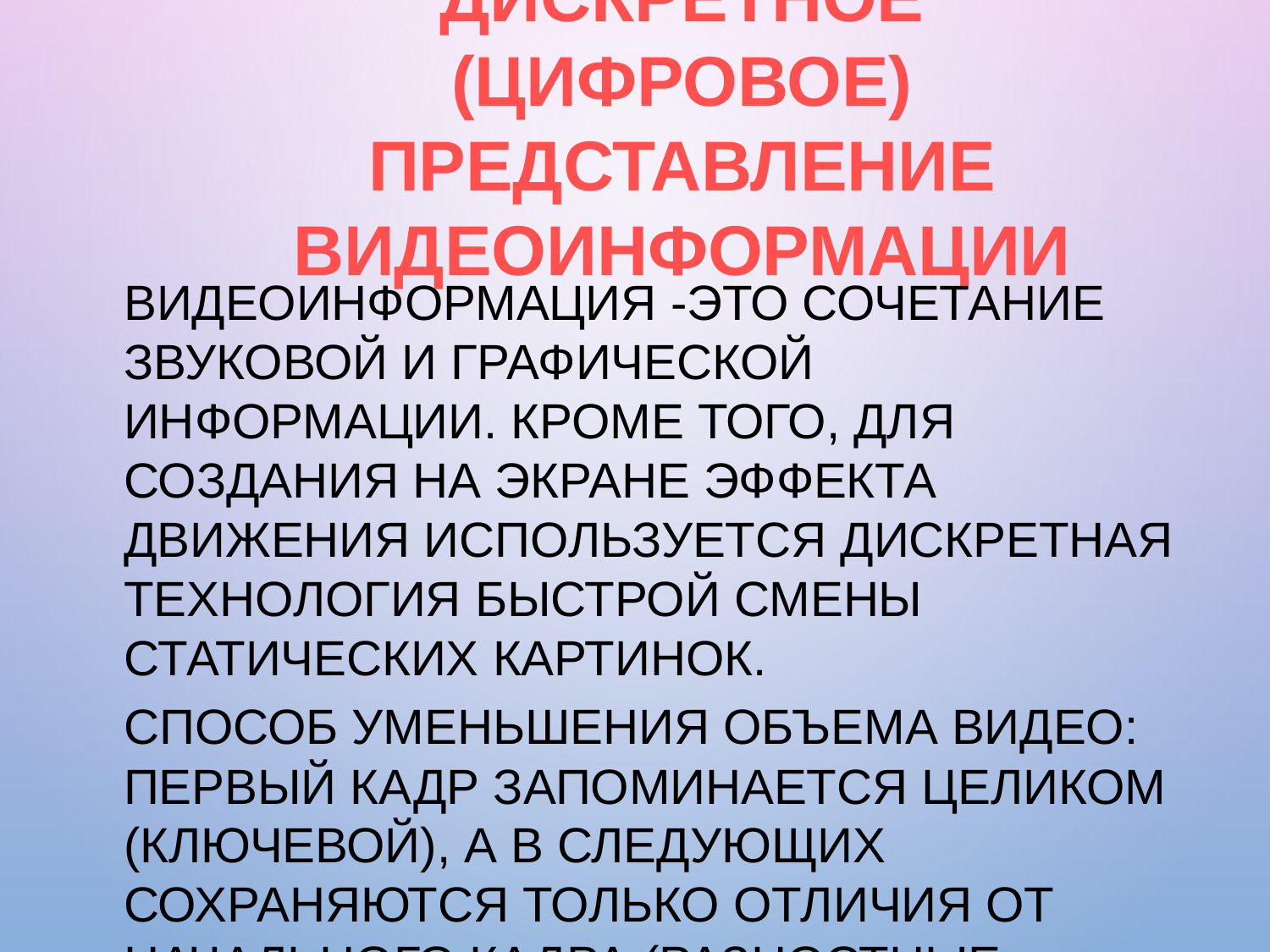

# Дискретное (цифровое) представление видеоинформации
	ВИДЕОИНФОРМАЦИЯ -это сочетание звуковой и графической информации. Кроме того, для создания на экране эффекта движения используется дискретная технология быстрой смены статических картинок.
	Способ уменьшения объема видео: первый кадр запоминается целиком (ключевой), а в следующих сохраняются только отличия от начального кадра (разностные кадры).